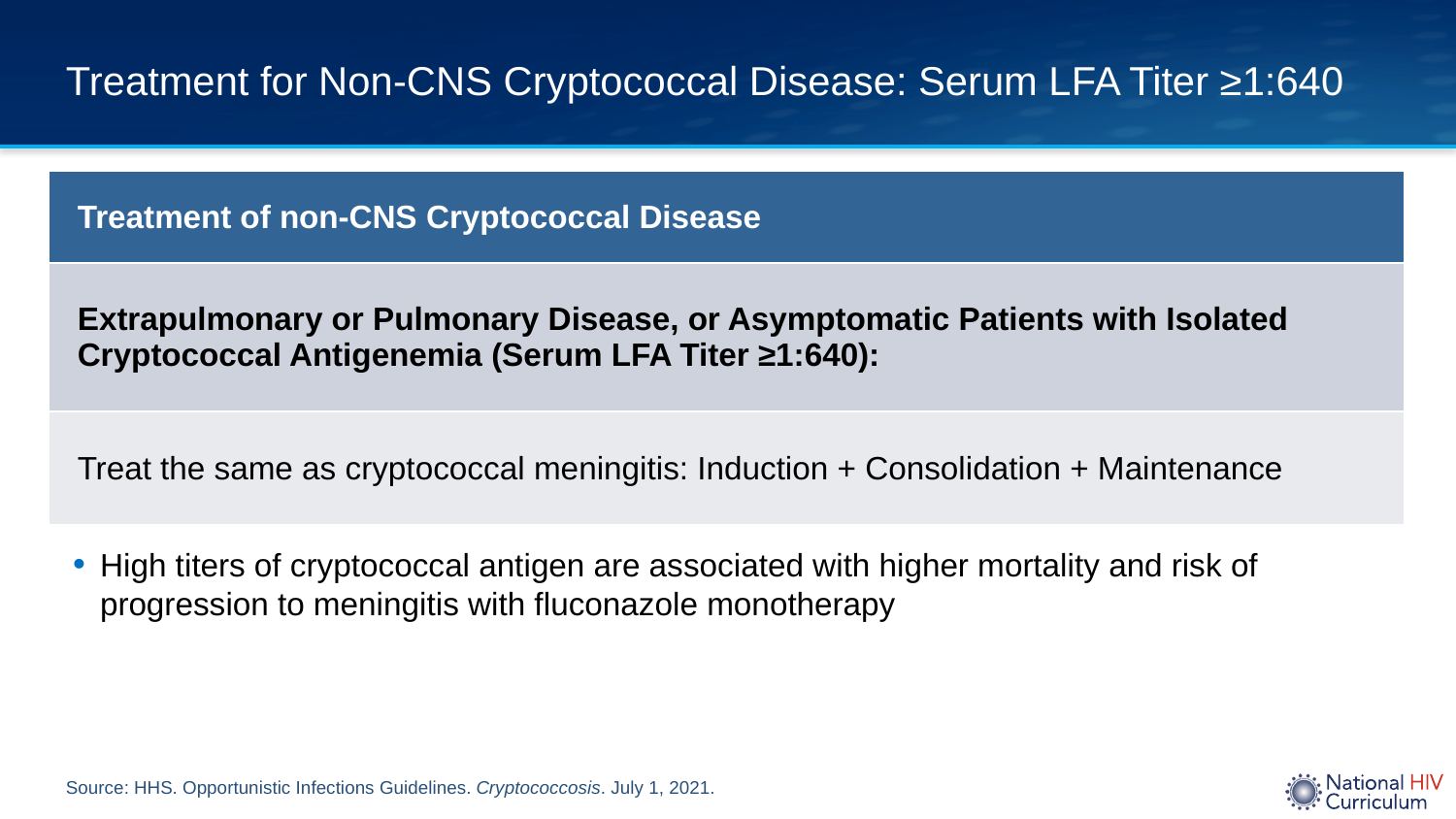

# Treatment for Non-CNS Cryptococcal Disease: Serum LFA Titer ≥1:640
| Treatment of non-CNS Cryptococcal Disease |
| --- |
| Extrapulmonary or Pulmonary Disease, or Asymptomatic Patients with Isolated Cryptococcal Antigenemia (Serum LFA Titer ≥1:640): |
| Treat the same as cryptococcal meningitis: Induction + Consolidation + Maintenance |
High titers of cryptococcal antigen are associated with higher mortality and risk of progression to meningitis with fluconazole monotherapy

Source: HHS. Opportunistic Infections Guidelines. Cryptococcosis. July 1, 2021.